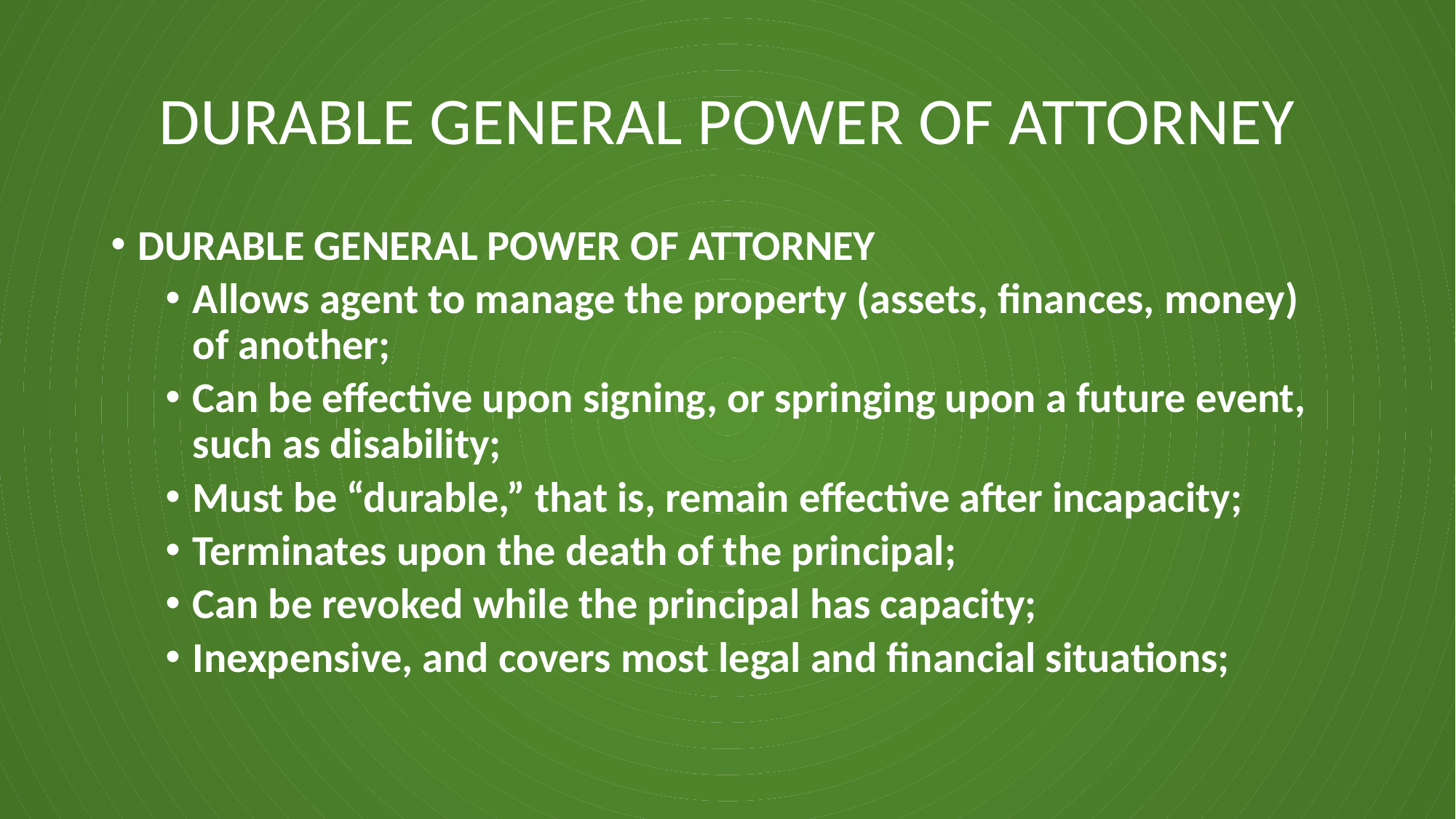

# DURABLE GENERAL POWER OF ATTORNEY
DURABLE GENERAL POWER OF ATTORNEY
Allows agent to manage the property (assets, finances, money) of another;
Can be effective upon signing, or springing upon a future event, such as disability;
Must be “durable,” that is, remain effective after incapacity;
Terminates upon the death of the principal;
Can be revoked while the principal has capacity;
Inexpensive, and covers most legal and financial situations;